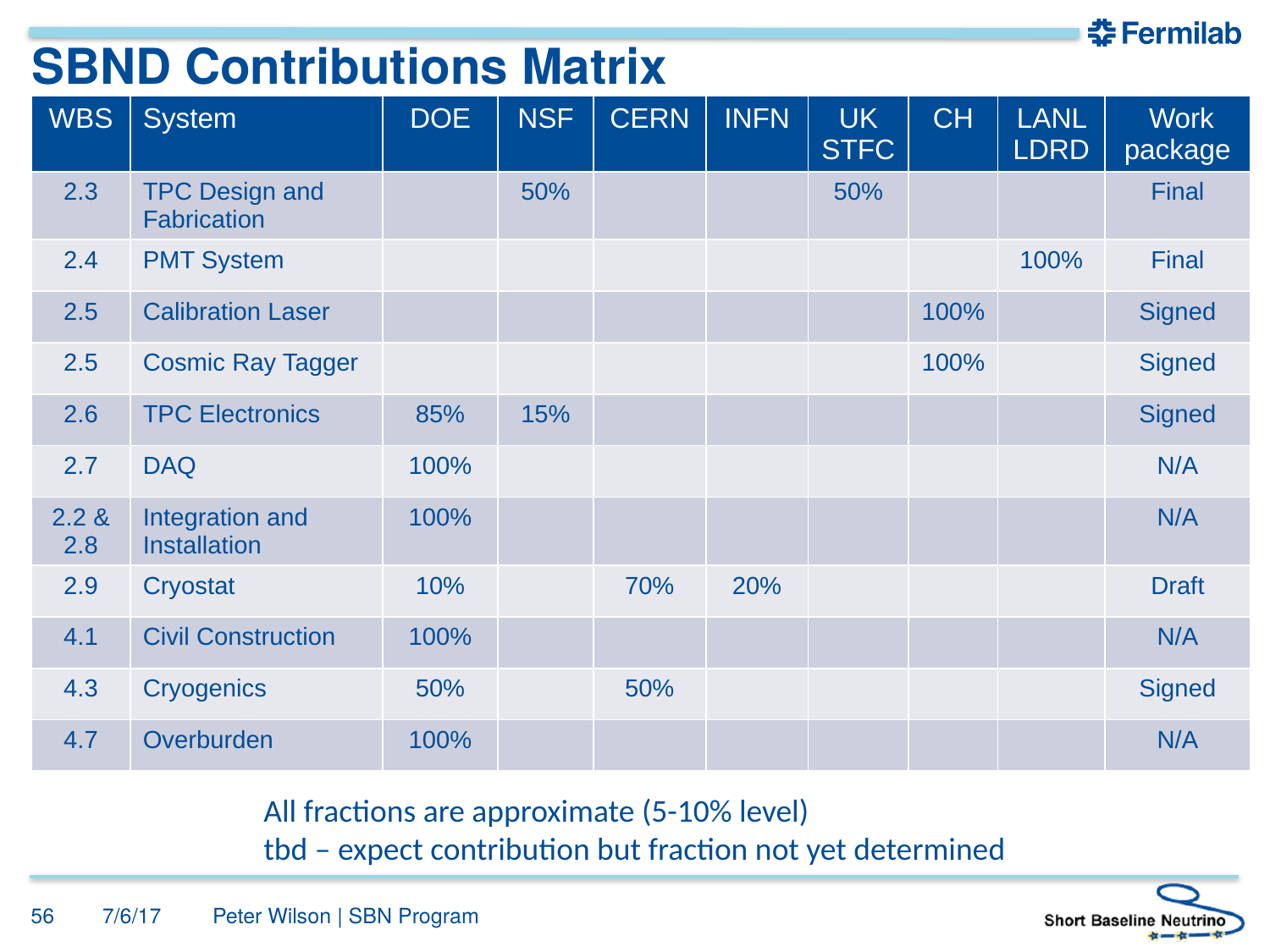

# SBND Contributions Matrix
| WBS | System | DOE | NSF | CERN | INFN | UK STFC | CH | LANL LDRD | Work package |
| --- | --- | --- | --- | --- | --- | --- | --- | --- | --- |
| 2.3 | TPC Design and Fabrication |  | 50% |  |  | 50% |  |  | Final |
| 2.4 | PMT System |  |  |  |  |  |  | 100% | Final |
| 2.5 | Calibration Laser |  |  |  |  |  | 100% |  | Signed |
| 2.5 | Cosmic Ray Tagger |  |  |  |  |  | 100% |  | Signed |
| 2.6 | TPC Electronics | 85% | 15% |  |  |  |  |  | Signed |
| 2.7 | DAQ | 100% |  |  |  |  |  |  | N/A |
| 2.2 & 2.8 | Integration and Installation | 100% |  |  |  |  |  |  | N/A |
| 2.9 | Cryostat | 10% |  | 70% | 20% |  |  |  | Draft |
| 4.1 | Civil Construction | 100% |  |  |  |  |  |  | N/A |
| 4.3 | Cryogenics | 50% |  | 50% |  |  |  |  | Signed |
| 4.7 | Overburden | 100% |  |  |  |  |  |  | N/A |
All fractions are approximate (5-10% level)
tbd – expect contribution but fraction not yet determined
56
7/6/17
Peter Wilson | SBN Program